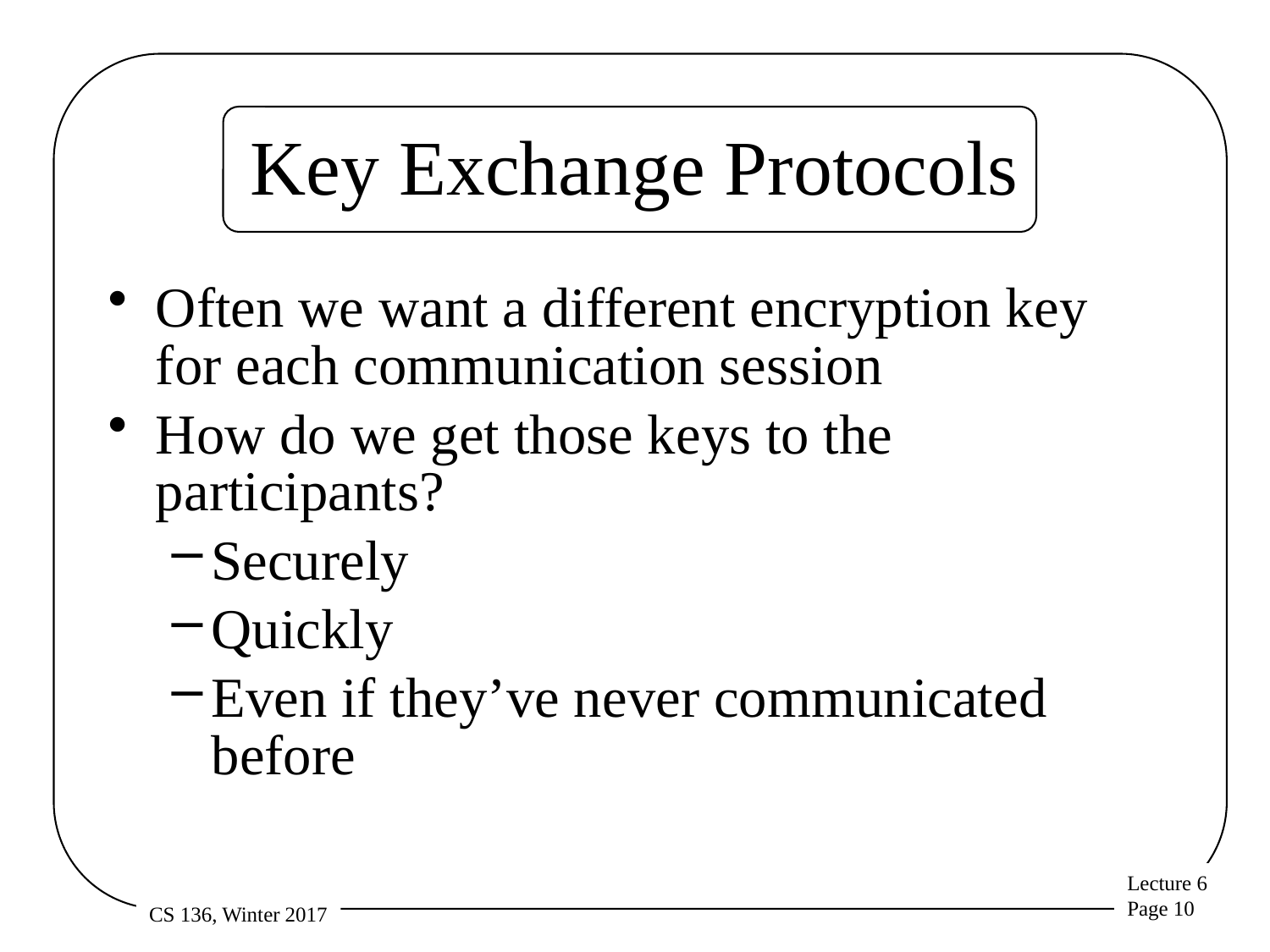

# Key Exchange Protocols

Often we want a different encryption key for each communication session
How do we get those keys to the participants?
Securely
Quickly
Even if they’ve never communicated before